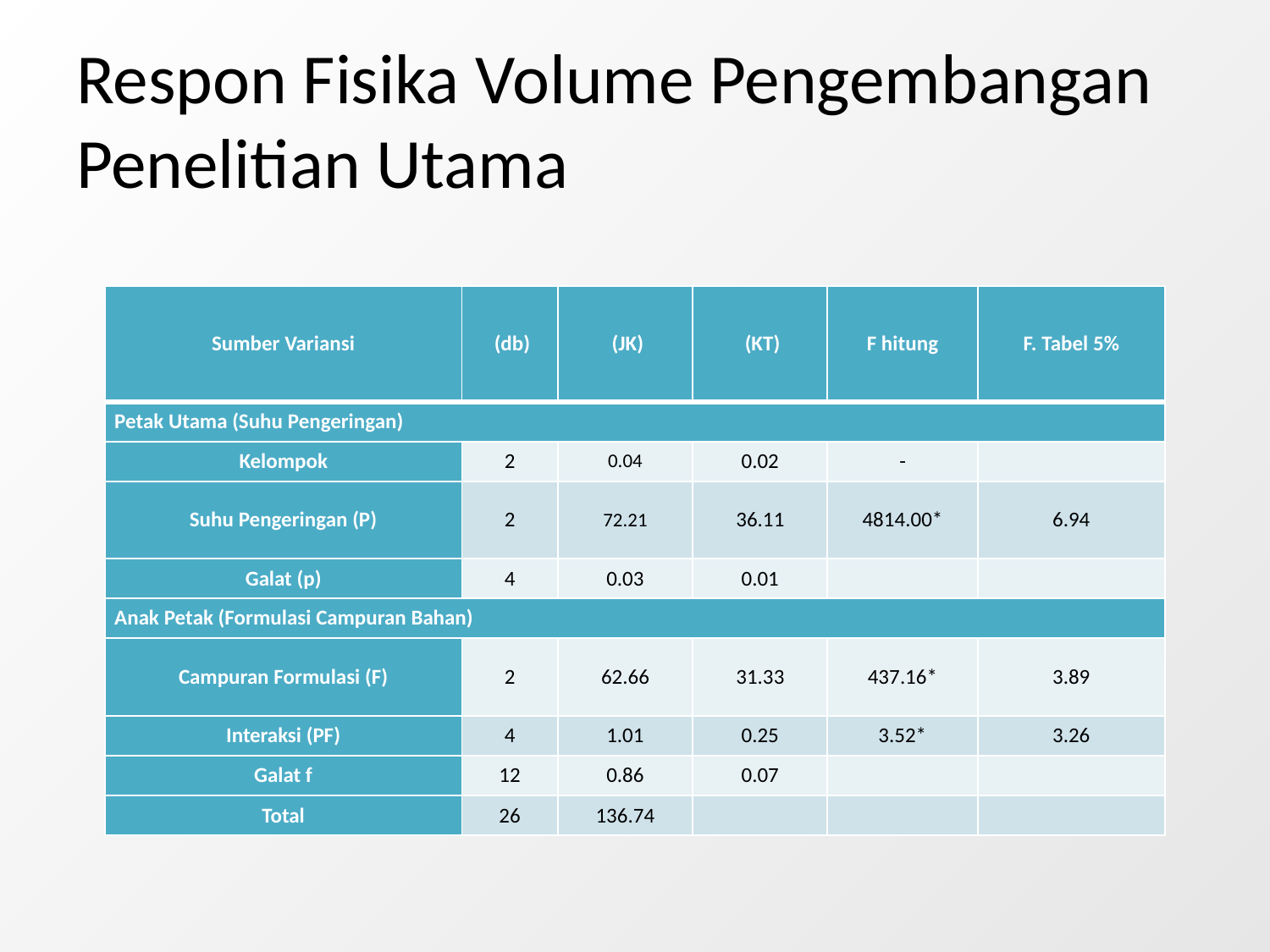

# Respon Fisika Volume Pengembangan Penelitian Utama
| Sumber Variansi | (db) | (JK) | (KT) | F hitung | F. Tabel 5% |
| --- | --- | --- | --- | --- | --- |
| Petak Utama (Suhu Pengeringan) |  |  |  |  |  |
| Kelompok | 2 | 0.04 | 0.02 | - |  |
| Suhu Pengeringan (P) | 2 | 72.21 | 36.11 | 4814.00\* | 6.94 |
| Galat (p) | 4 | 0.03 | 0.01 |  |  |
| Anak Petak (Formulasi Campuran Bahan) |  |  |  |  |  |
| Campuran Formulasi (F) | 2 | 62.66 | 31.33 | 437.16\* | 3.89 |
| Interaksi (PF) | 4 | 1.01 | 0.25 | 3.52\* | 3.26 |
| Galat f | 12 | 0.86 | 0.07 |  |  |
| Total | 26 | 136.74 |  |  |  |